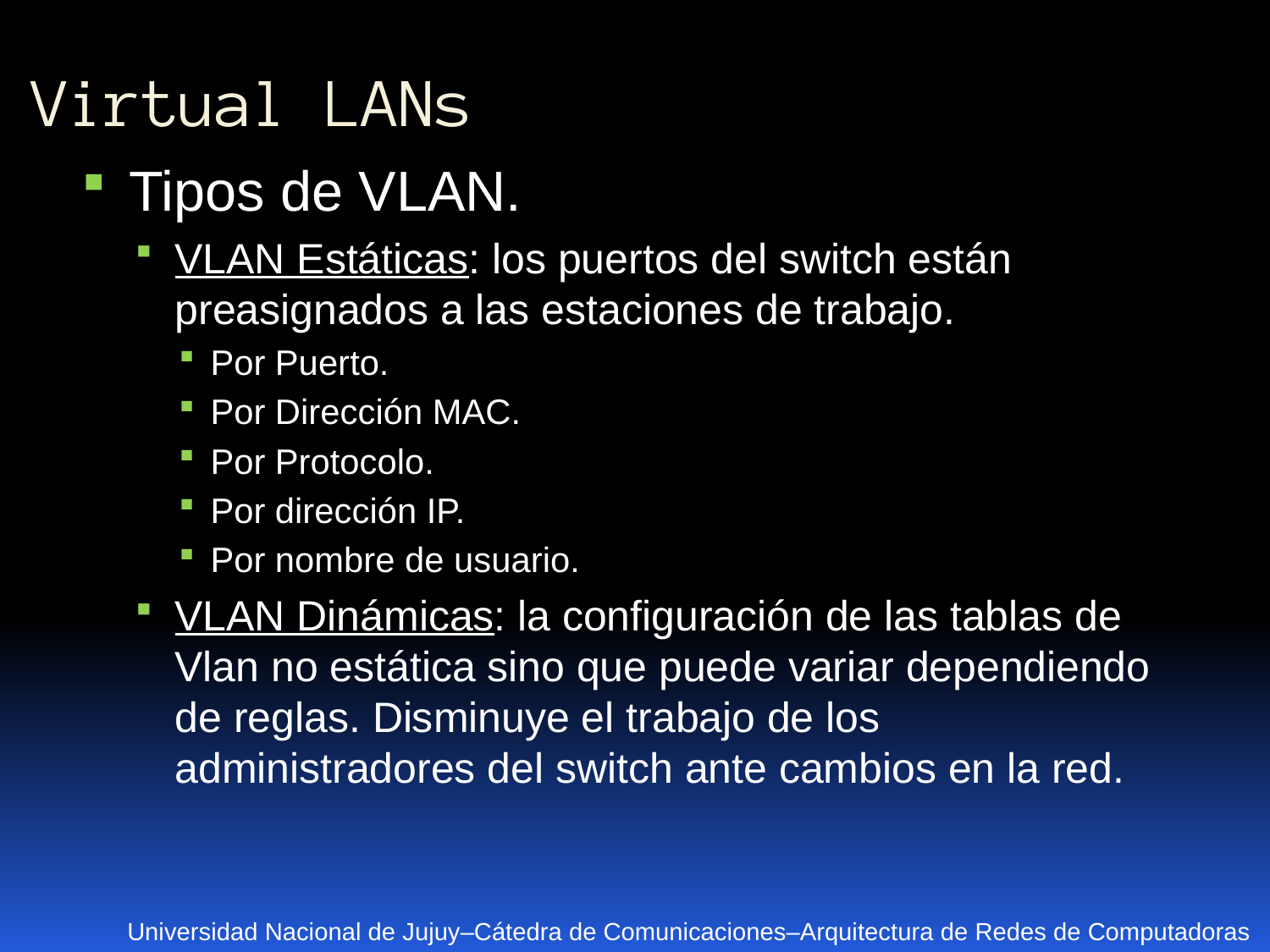

# Virtual LANs
Tipos de VLAN.
VLAN Estáticas: los puertos del switch están preasignados a las estaciones de trabajo.
Por Puerto.
Por Dirección MAC.
Por Protocolo.
Por dirección IP.
Por nombre de usuario.
VLAN Dinámicas: la configuración de las tablas de Vlan no estática sino que puede variar dependiendo de reglas. Disminuye el trabajo de los administradores del switch ante cambios en la red.

Universidad Nacional de Jujuy–Cátedra de Comunicaciones–Arquitectura de Redes de Computadoras